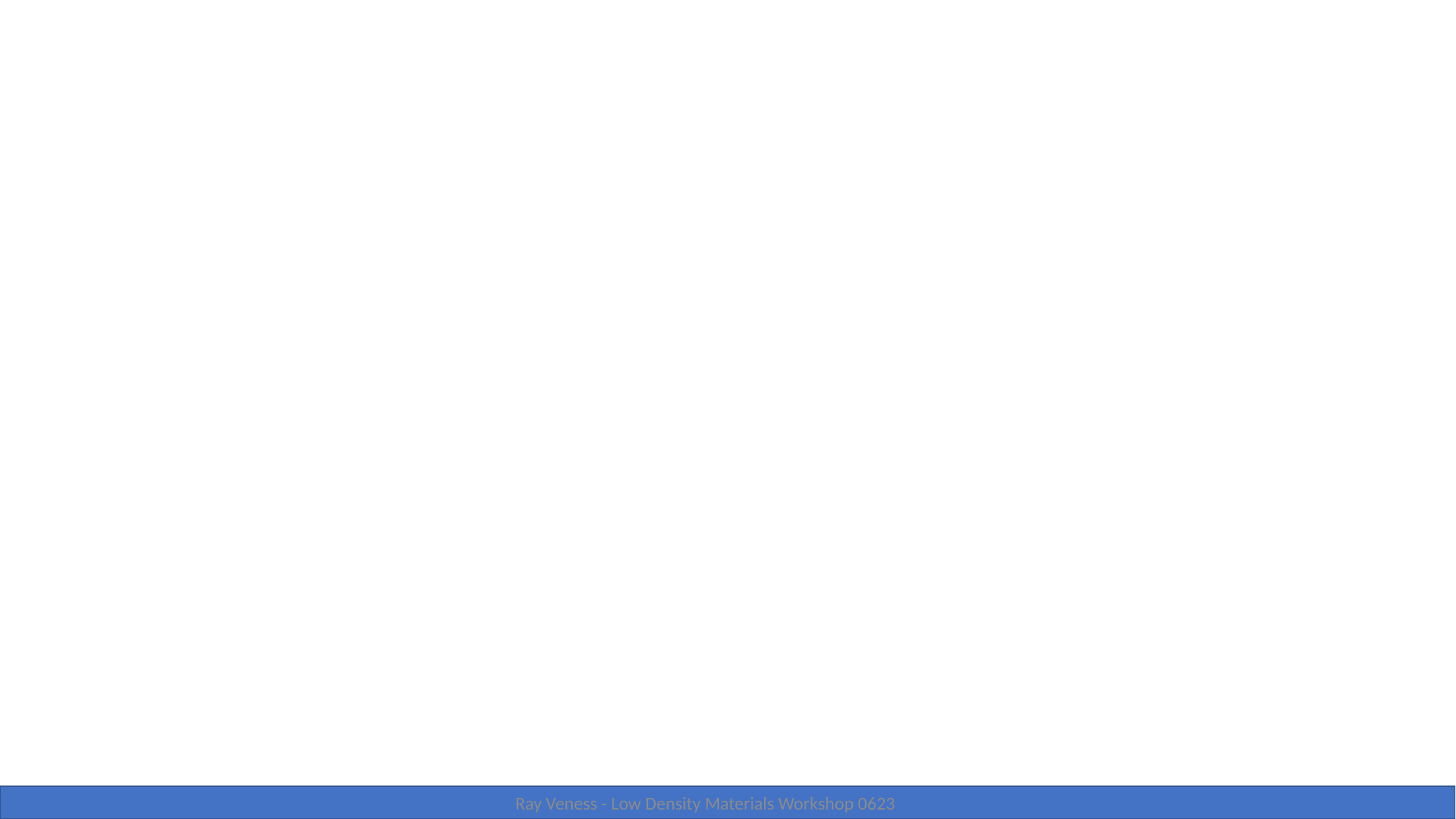

#
Ray Veness - Low Density Materials Workshop 0623